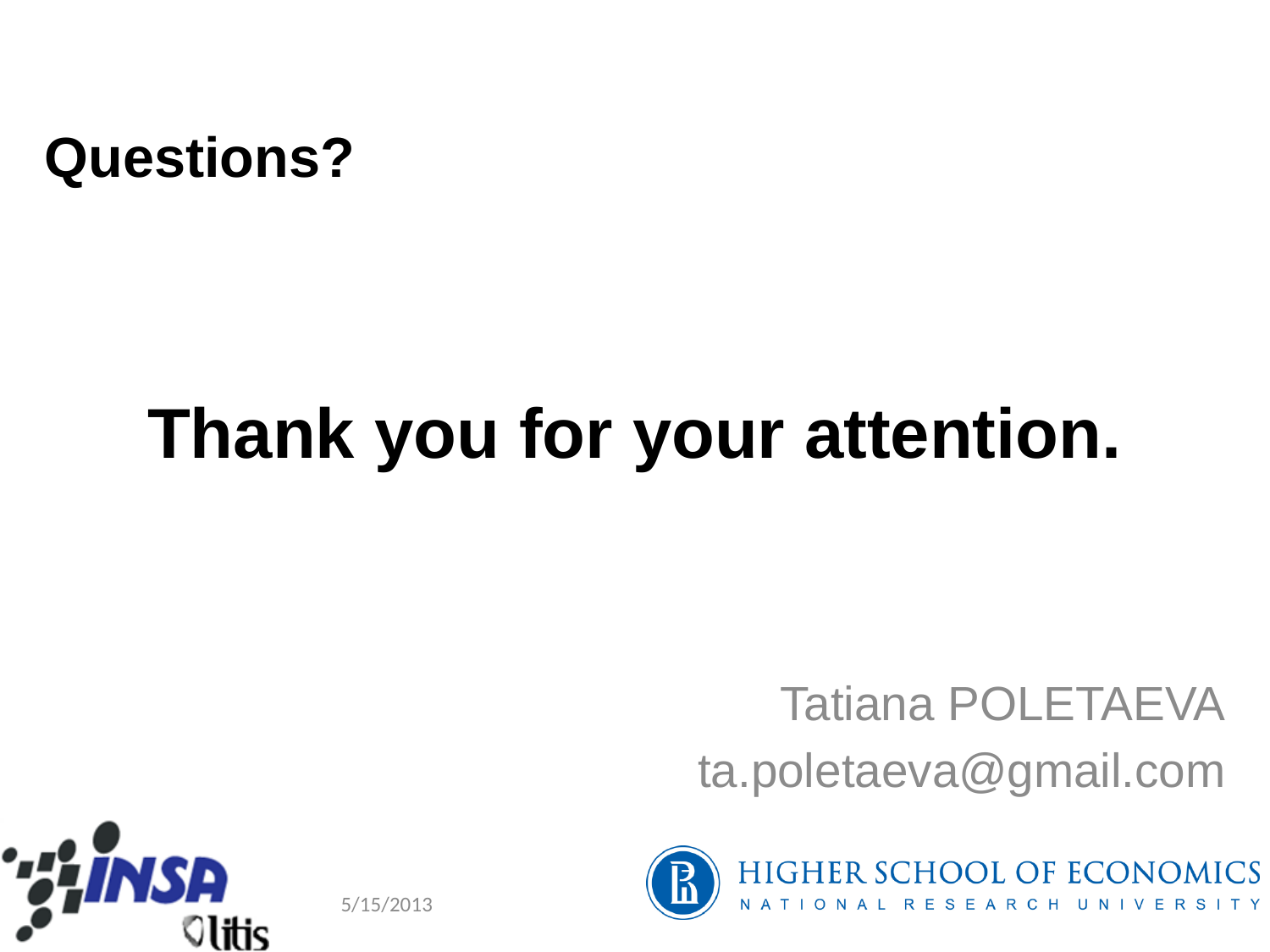

Questions?
# Thank you for your attention.
Tatiana POLETAEVA
ta.poletaeva@gmail.com
5/15/2013
25